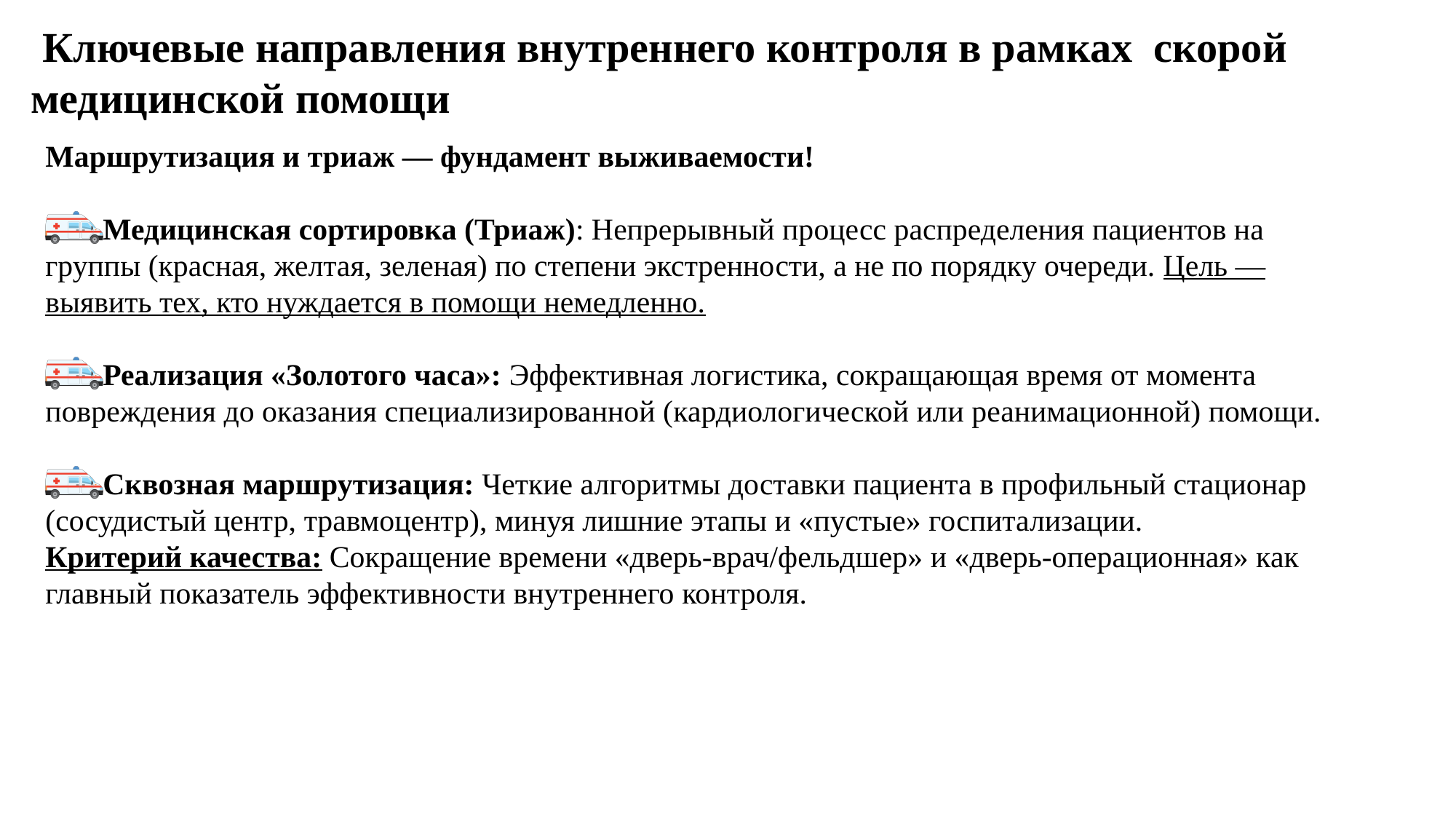

# Ключевые направления внутреннего контроля в рамках  скорой медицинской помощи
Маршрутизация и триаж — фундамент выживаемости!

Медицинская сортировка (Триаж): Непрерывный процесс распределения пациентов на группы (красная, желтая, зеленая) по степени экстренности, а не по порядку очереди. Цель — выявить тех, кто нуждается в помощи немедленно.

Реализация «Золотого часа»: Эффективная логистика, сокращающая время от момента повреждения до оказания специализированной (кардиологической или реанимационной) помощи.

Сквозная маршрутизация: Четкие алгоритмы доставки пациента в профильный стационар (сосудистый центр, травмоцентр), минуя лишние этапы и «пустые» госпитализации.
Критерий качества: Сокращение времени «дверь-врач/фельдшер» и «дверь-операционная» как главный показатель эффективности внутреннего контроля.